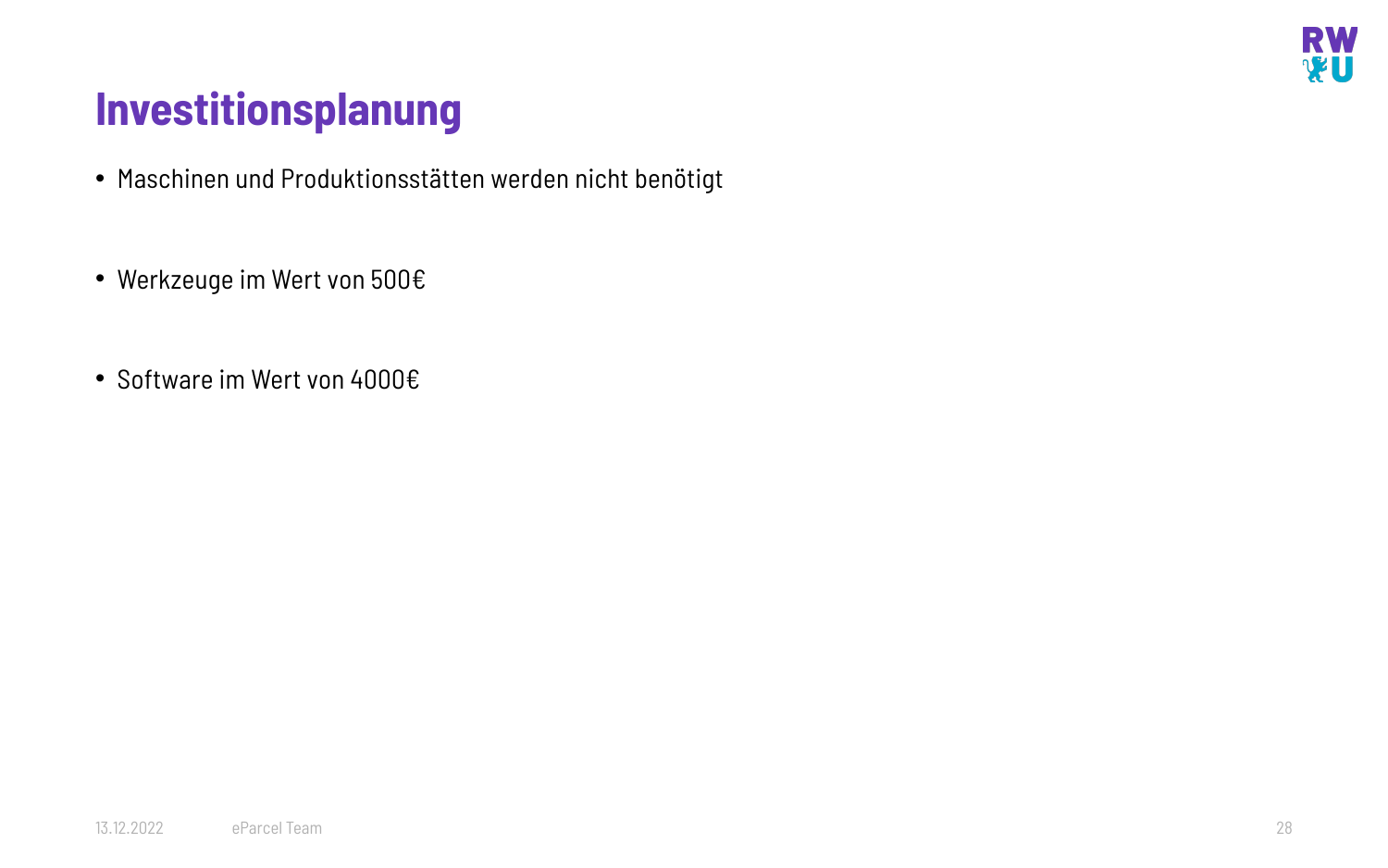

# Investitionsplanung
Maschinen und Produktionsstätten werden nicht benötigt

Werkzeuge im Wert von 500€

Software im Wert von 4000€
13.12.2022
eParcel Team
28